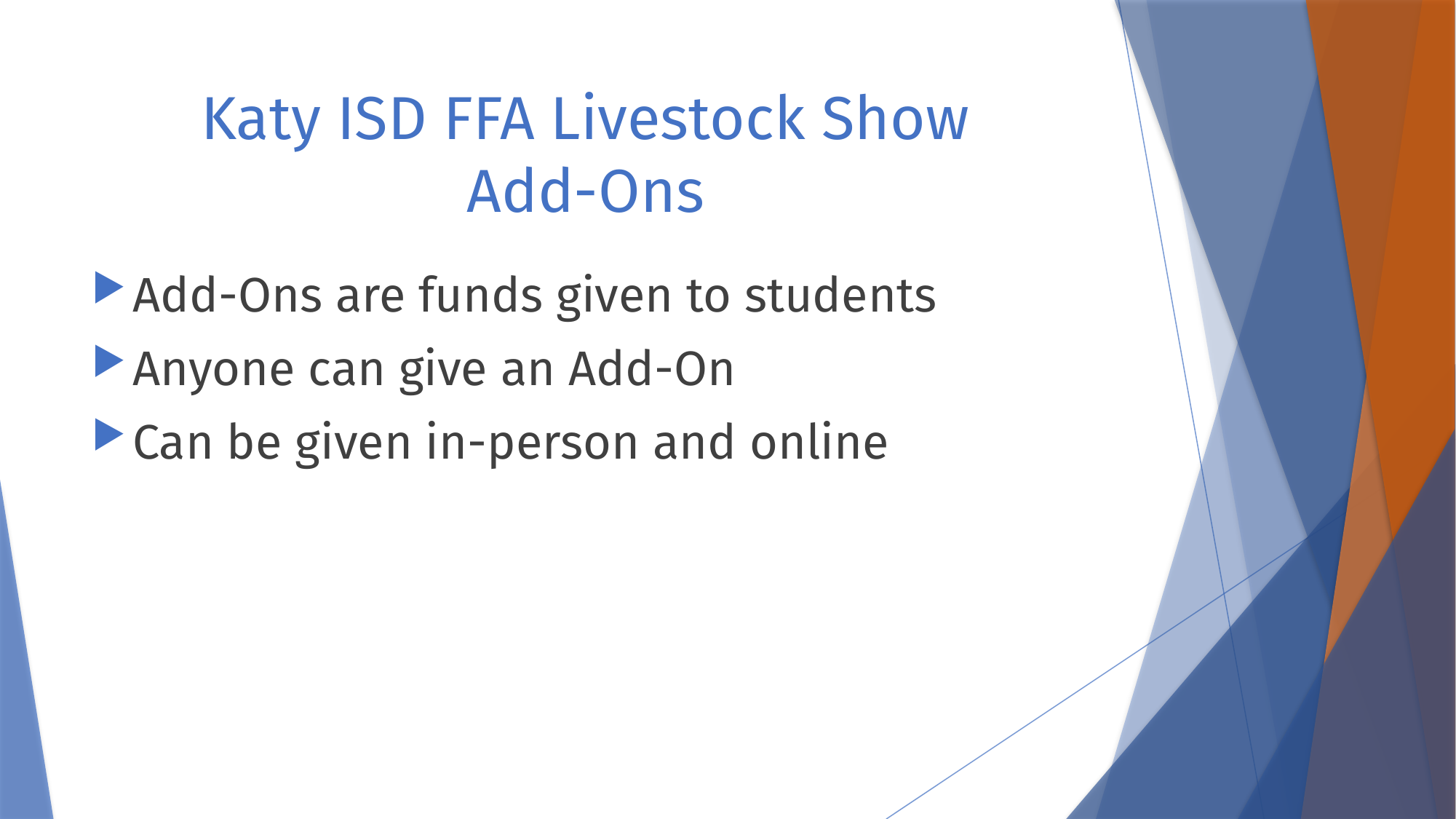

# Katy ISD FFA Livestock Show Add-Ons
Add-Ons are funds given to students
Anyone can give an Add-On
Can be given in-person and online